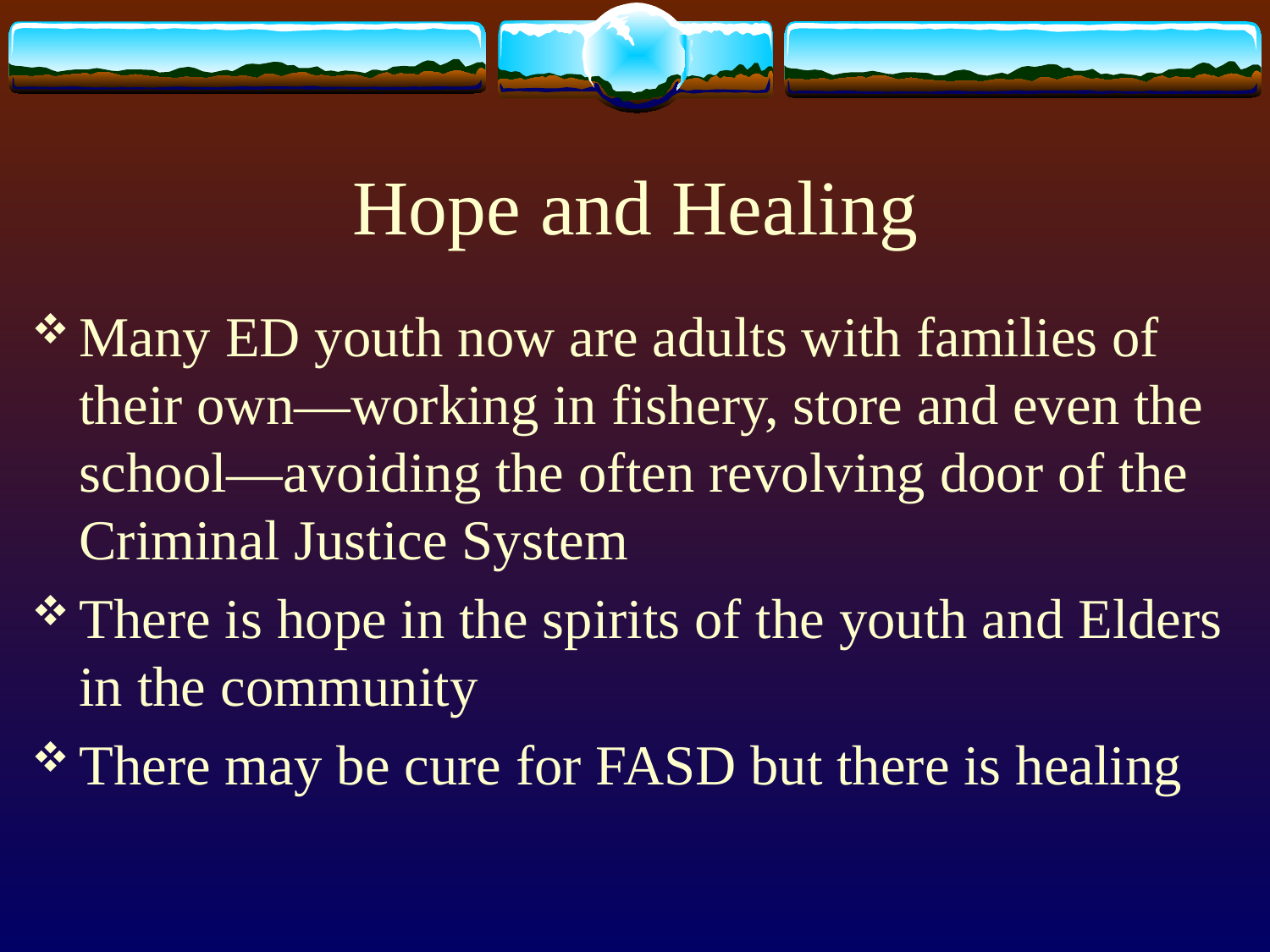

# Hope and Healing
Many ED youth now are adults with families of their own—working in fishery, store and even the school—avoiding the often revolving door of the Criminal Justice System
There is hope in the spirits of the youth and Elders in the community
There may be cure for FASD but there is healing